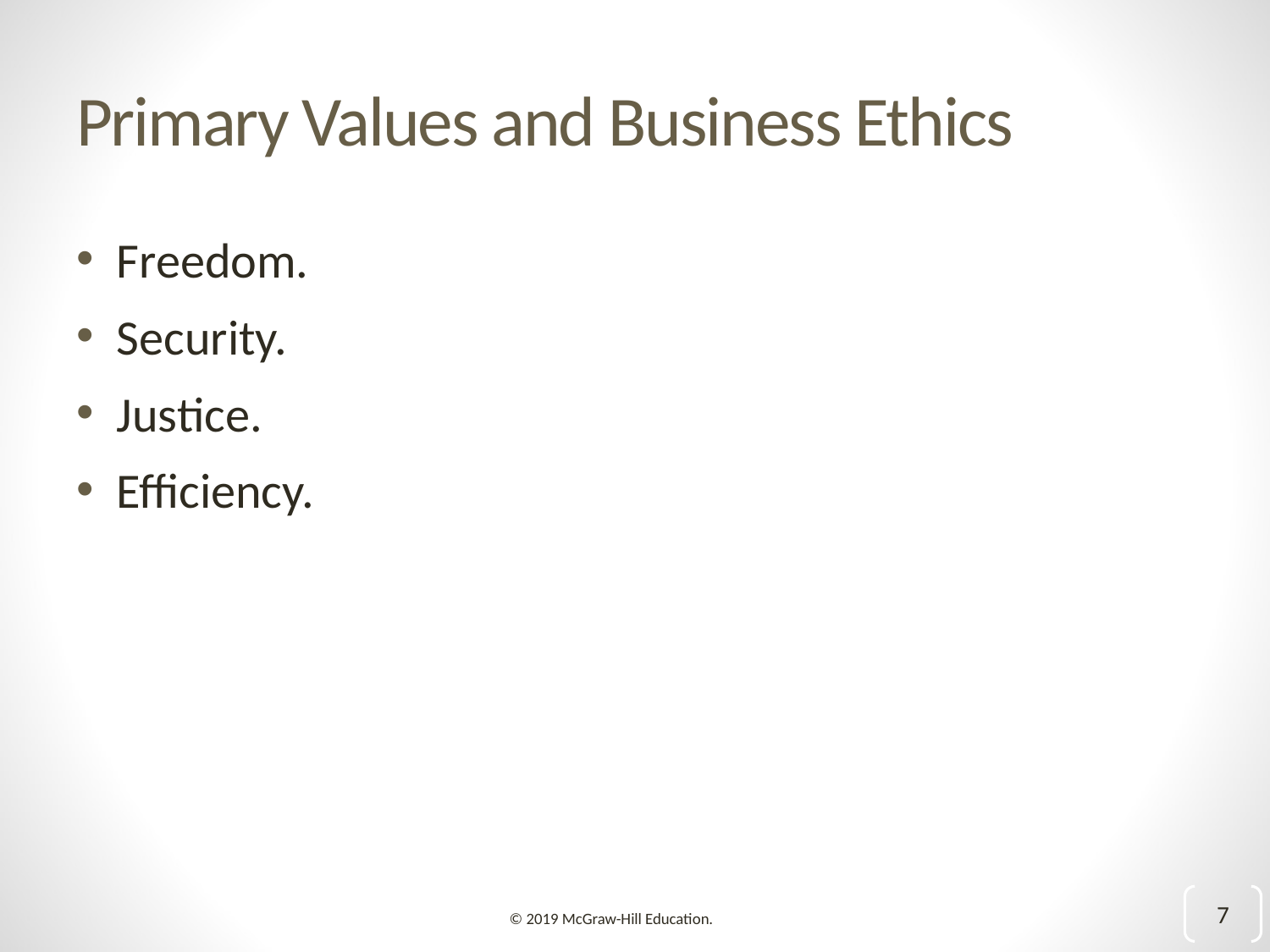

# Primary Values and Business Ethics
Freedom.
Security.
Justice.
Efficiency.
7